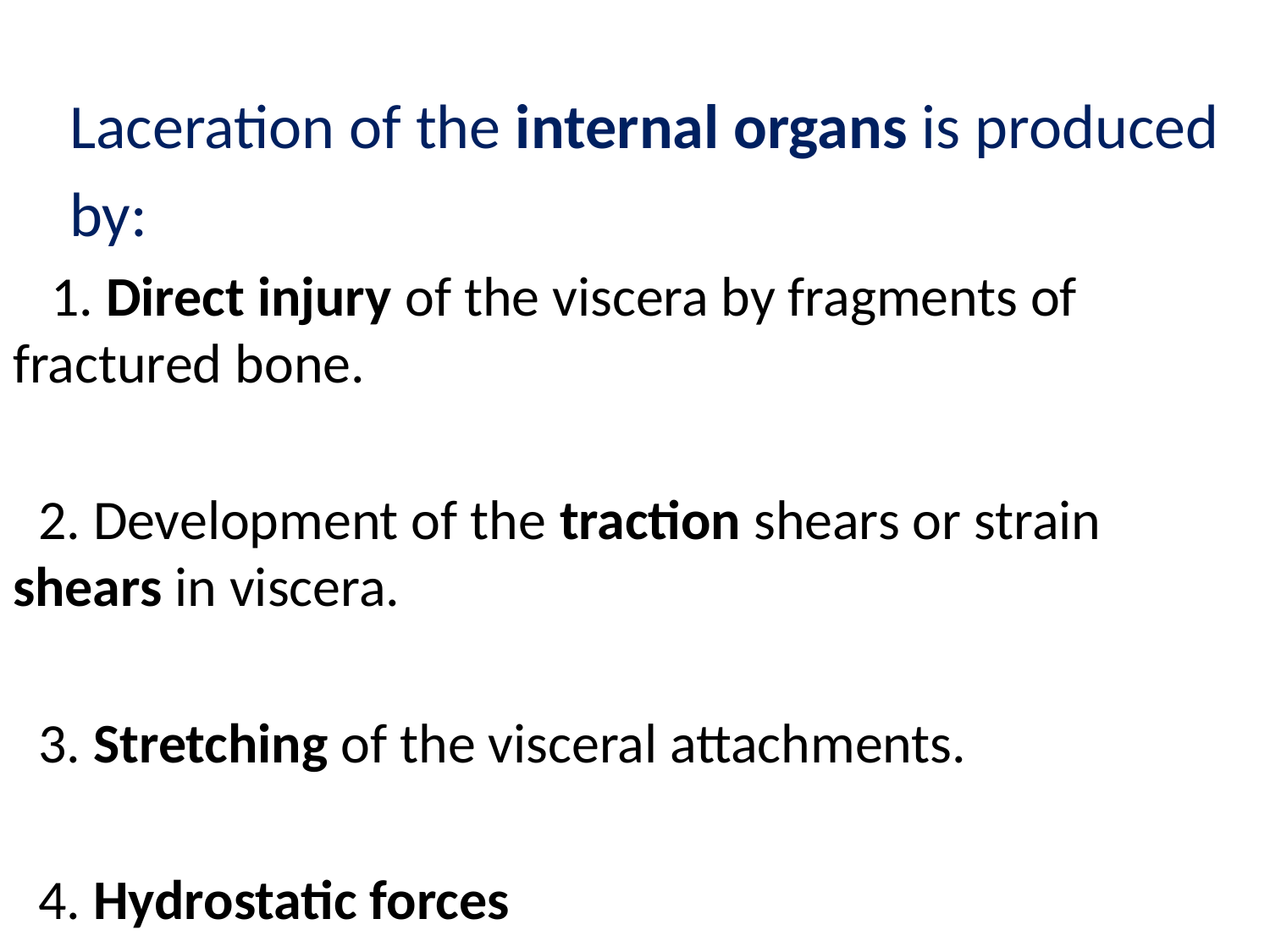

Laceration of the internal organs is produced
    by:
   1. Direct injury of the viscera by fragments of  fractured bone.

  2. Development of the traction shears or strain shears in viscera.

  3. Stretching of the visceral attachments.

  4. Hydrostatic forces